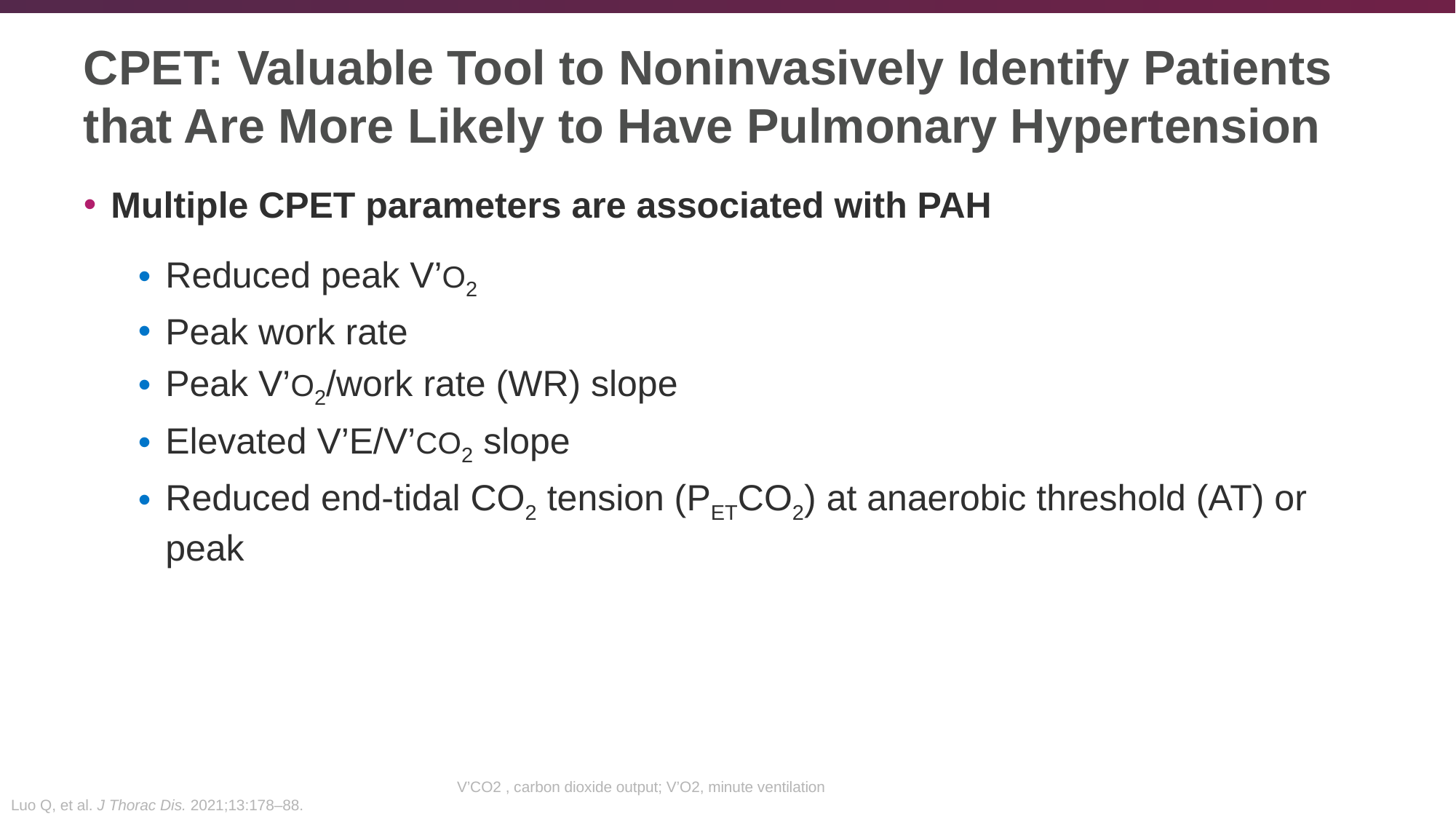

# CPET: Valuable Tool to Noninvasively Identify Patients that Are More Likely to Have Pulmonary Hypertension
Multiple CPET parameters are associated with PAH
Reduced peak V’O2
Peak work rate
Peak V’O2/work rate (WR) slope
Elevated V’E/V’CO2 slope
Reduced end-tidal CO2 tension (PETCO2) at anaerobic threshold (AT) or peak
V’CO2 , carbon dioxide output; V’O2, minute ventilation
Luo Q, et al. J Thorac Dis. 2021;13:178–88.